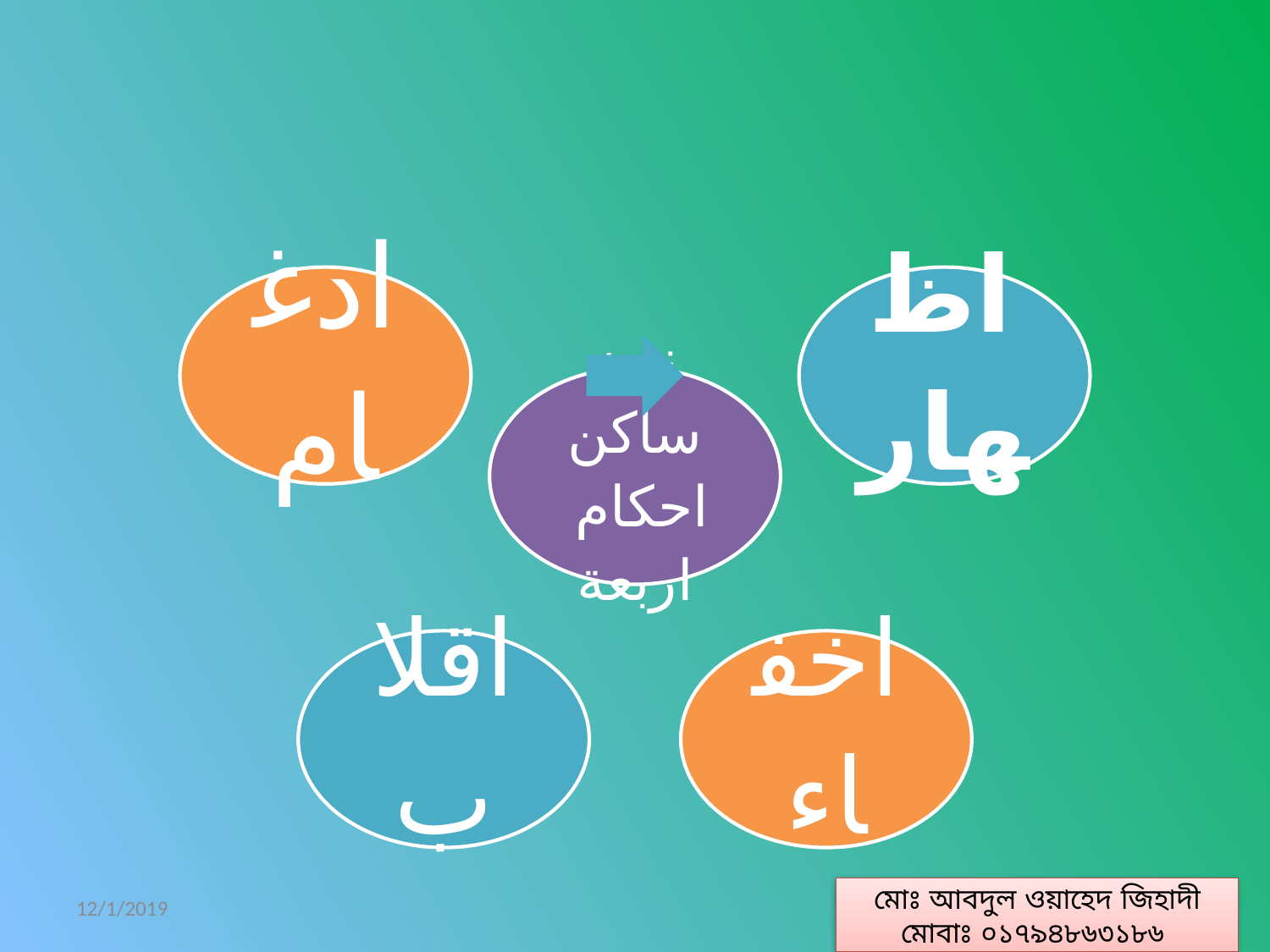

نون ساكن احكام  اربعة
اظهار
اخفاء
ادغام
মোঃ আবদুল ওয়াহেদ জিহাদী মোবাঃ ০১৭৯৪৮৬৩১৮৬
12/1/2019